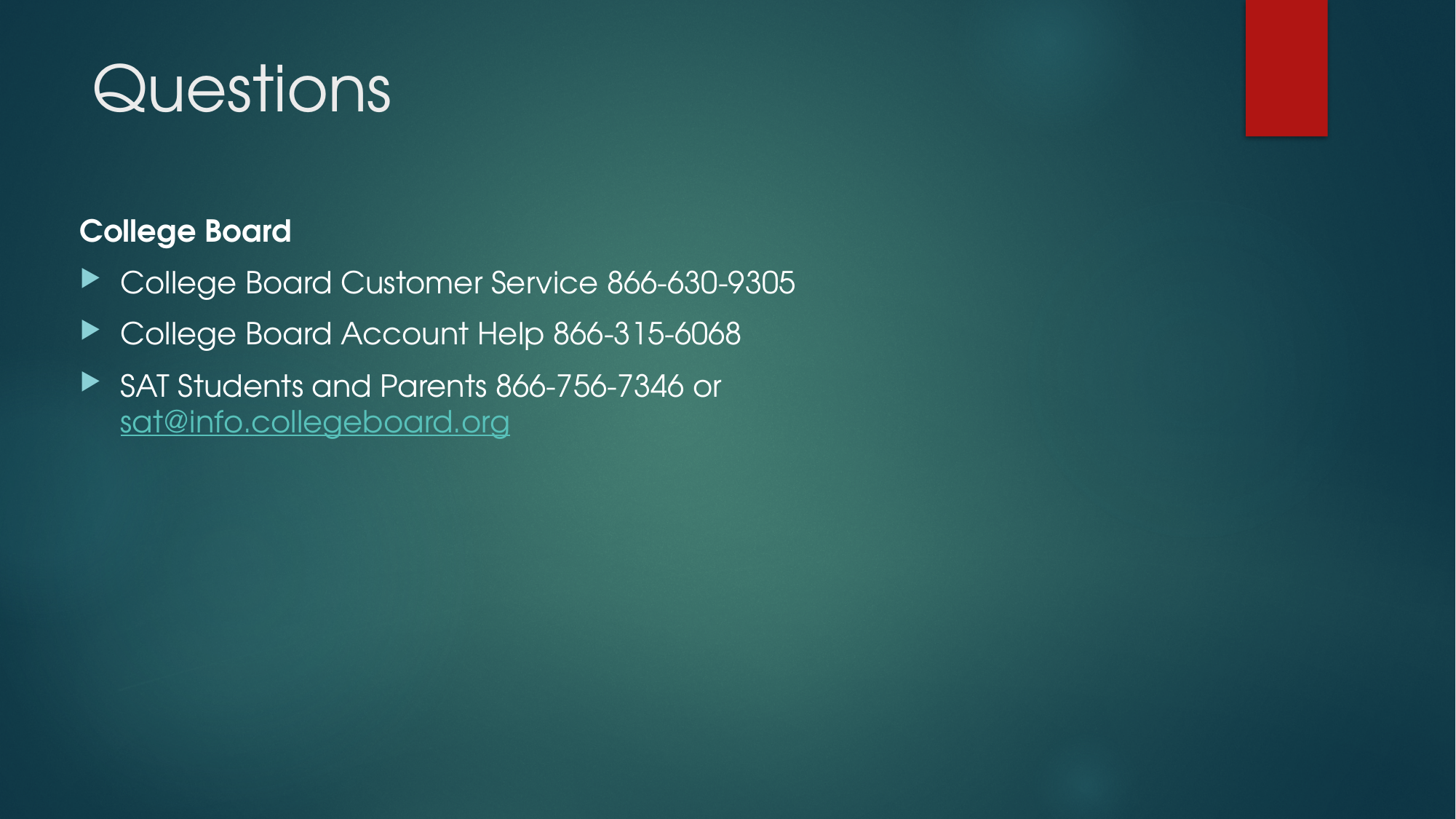

# Questions
College Board
College Board Customer Service 866-630-9305
College Board Account Help 866-315-6068
SAT Students and Parents 866-756-7346 or sat@info.collegeboard.org